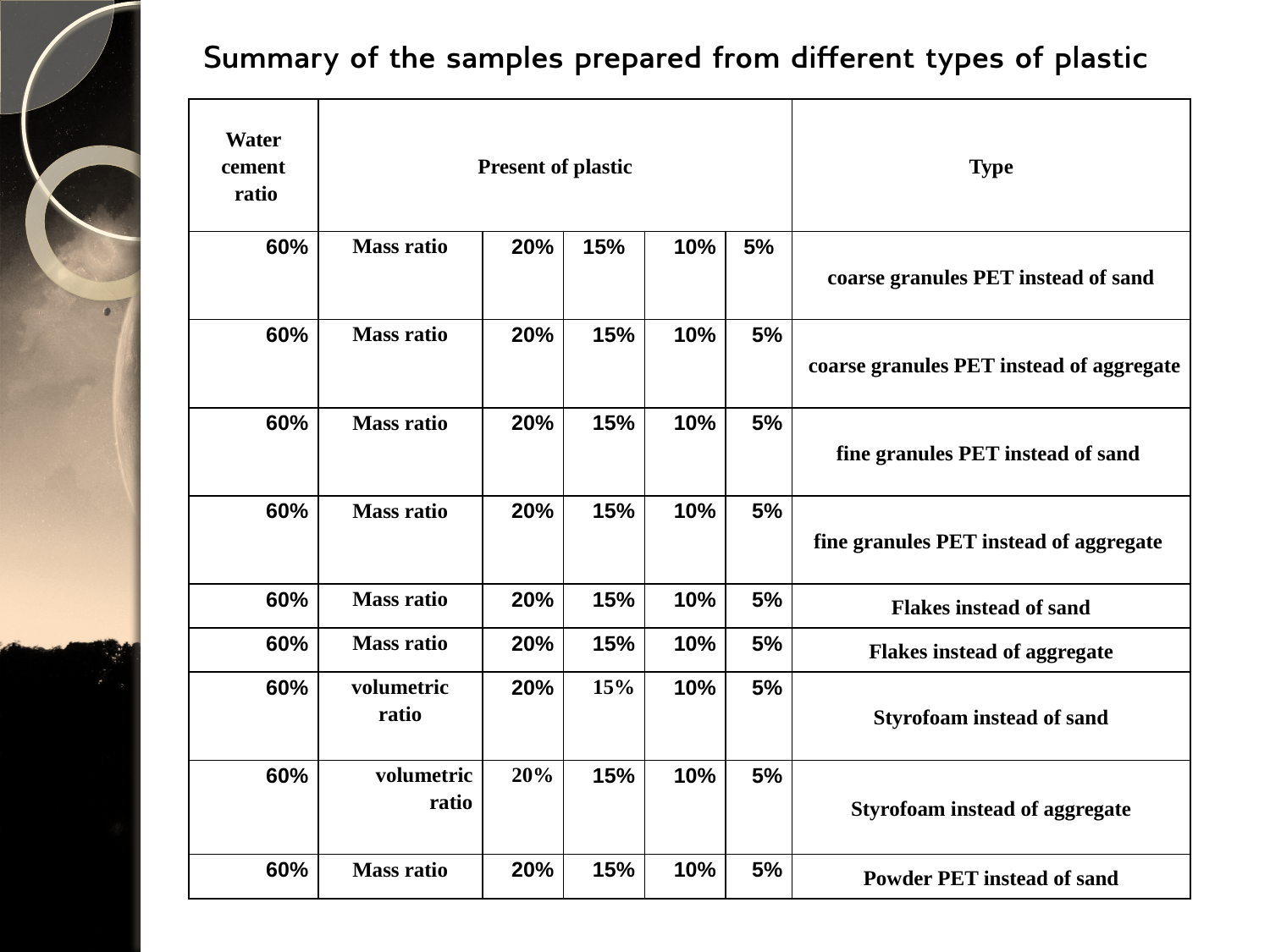

Summary of the samples prepared from different types of plastic
| Water cement ratio | Present of plastic |  |  |  |  | Type |
| --- | --- | --- | --- | --- | --- | --- |
| 60% | Mass ratio | 20% | 15% | 10% | 5% | coarse granules PET instead of sand |
| 60% | Mass ratio | 20% | 15% | 10% | 5% | coarse granules PET instead of aggregate |
| 60% | Mass ratio | 20% | 15% | 10% | 5% | fine granules PET instead of sand |
| 60% | Mass ratio | 20% | 15% | 10% | 5% | fine granules PET instead of aggregate |
| 60% | Mass ratio | 20% | 15% | 10% | 5% | Flakes instead of sand |
| 60% | Mass ratio | 20% | 15% | 10% | 5% | Flakes instead of aggregate |
| 60% | volumetric ratio | 20% | 15% | 10% | 5% | Styrofoam instead of sand |
| 60% | volumetric ratio | 20% | 15% | 10% | 5% | Styrofoam instead of aggregate |
| 60% | Mass ratio | 20% | 15% | 10% | 5% | Powder PET instead of sand |